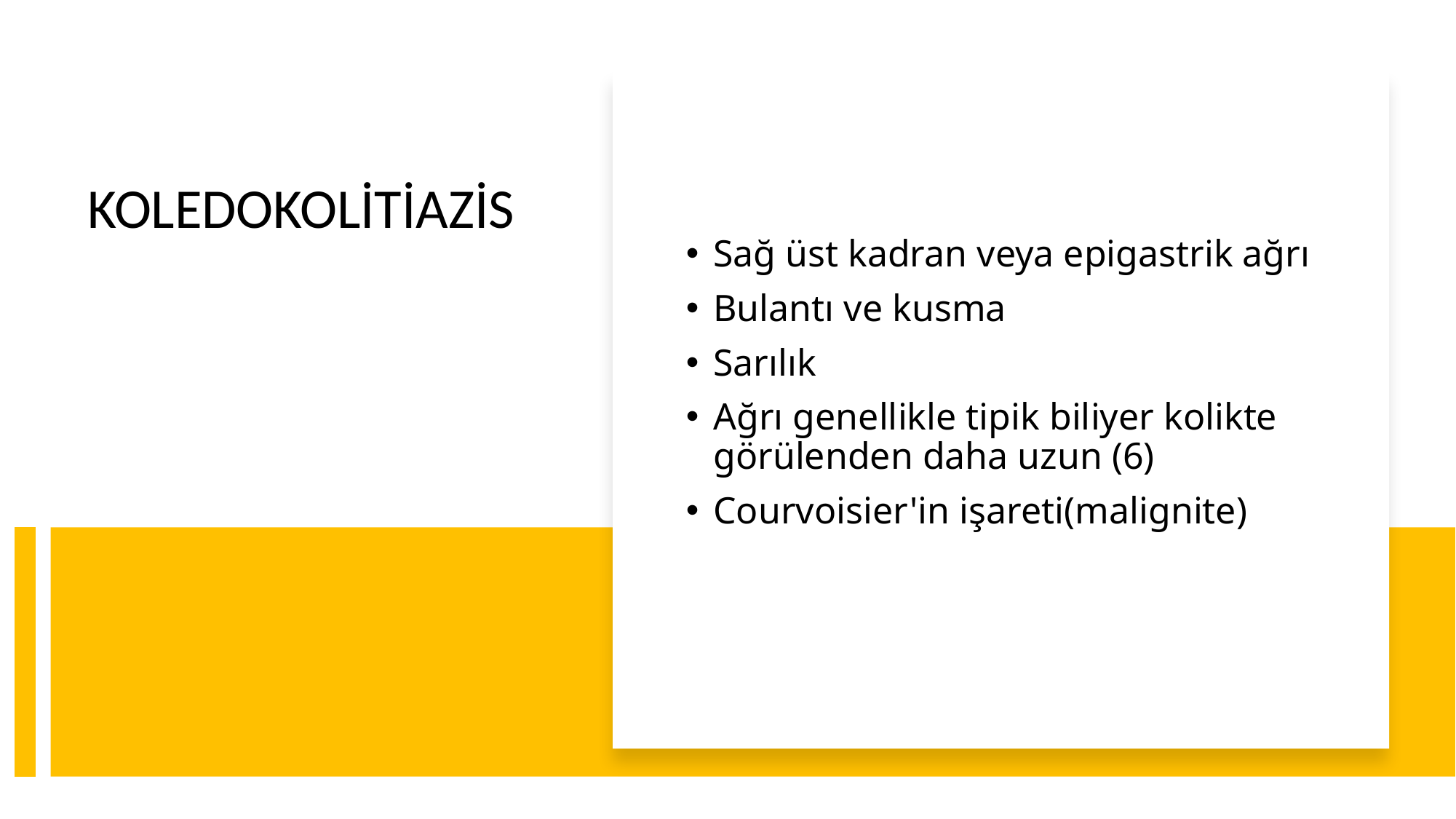

Sağ üst kadran veya epigastrik ağrı
Bulantı ve kusma
Sarılık
Ağrı genellikle tipik biliyer kolikte görülenden daha uzun (6)
Courvoisier'in işareti(malignite)

# KOLEDOKOLİTİAZİS